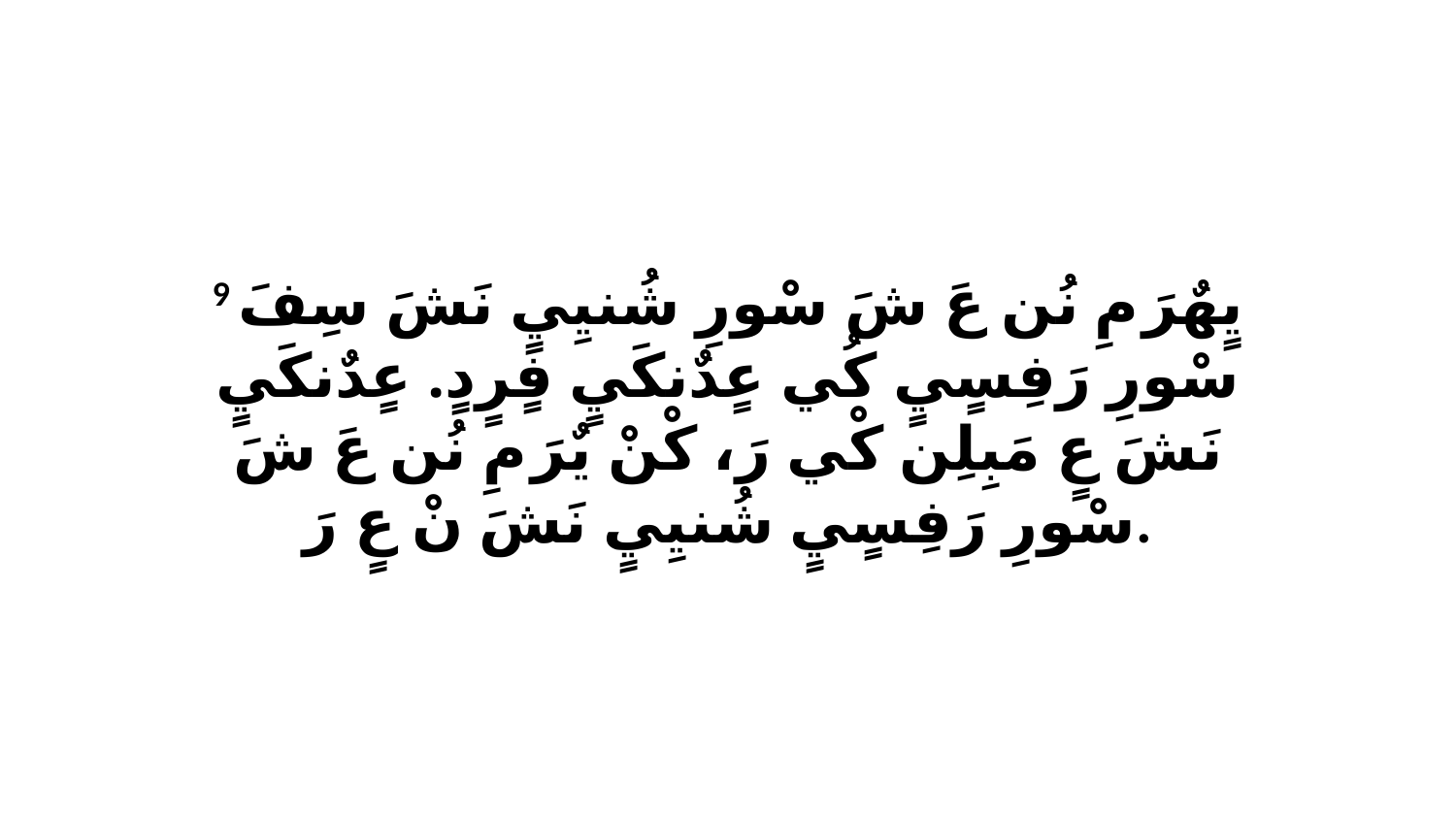

9 يٍهٌرَ مِ نُن عَ شَ سْورِ شُنيِيٍ نَشَ سِفَ سْورِ رَفِسٍيٍ كُي عٍدٌنكَيٍ فٍرٍدٍ. عٍدٌنكَيٍ نَشَ عٍ مَبِلِن كْي رَ، كْنْ يٌرَ مِ نُن عَ شَ سْورِ رَفِسٍيٍ شُنيِيٍ نَشَ نْ عٍ رَ.